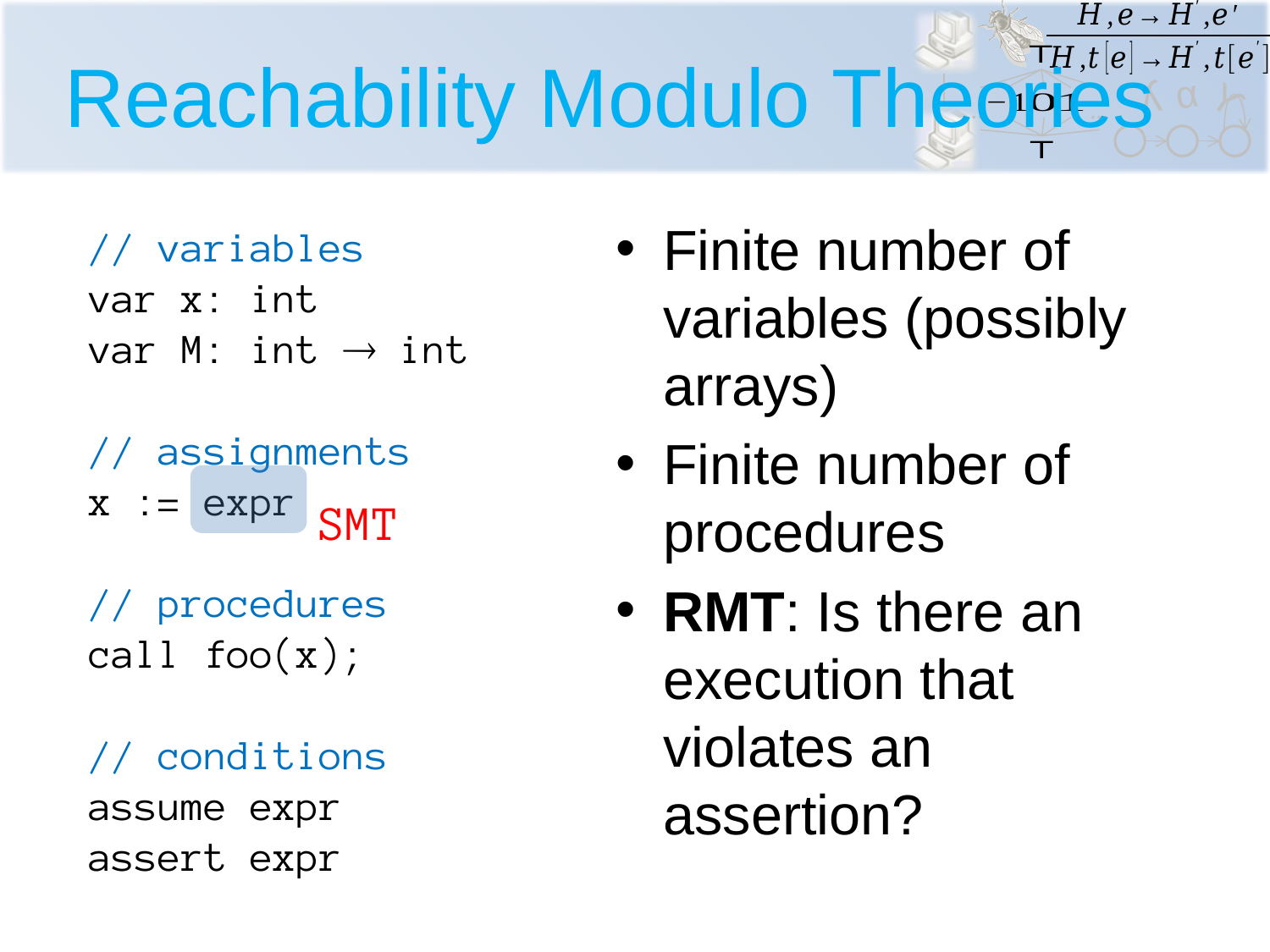

# Reachability Modulo Theories
Finite number of variables (possibly arrays)
Finite number of procedures
RMT: Is there an execution that violates an assertion?

// variables
var x: int
var M: int → int

// assignments
x := expr

// procedures
call foo(x);

// conditions
assume expr
assert expr

SMT